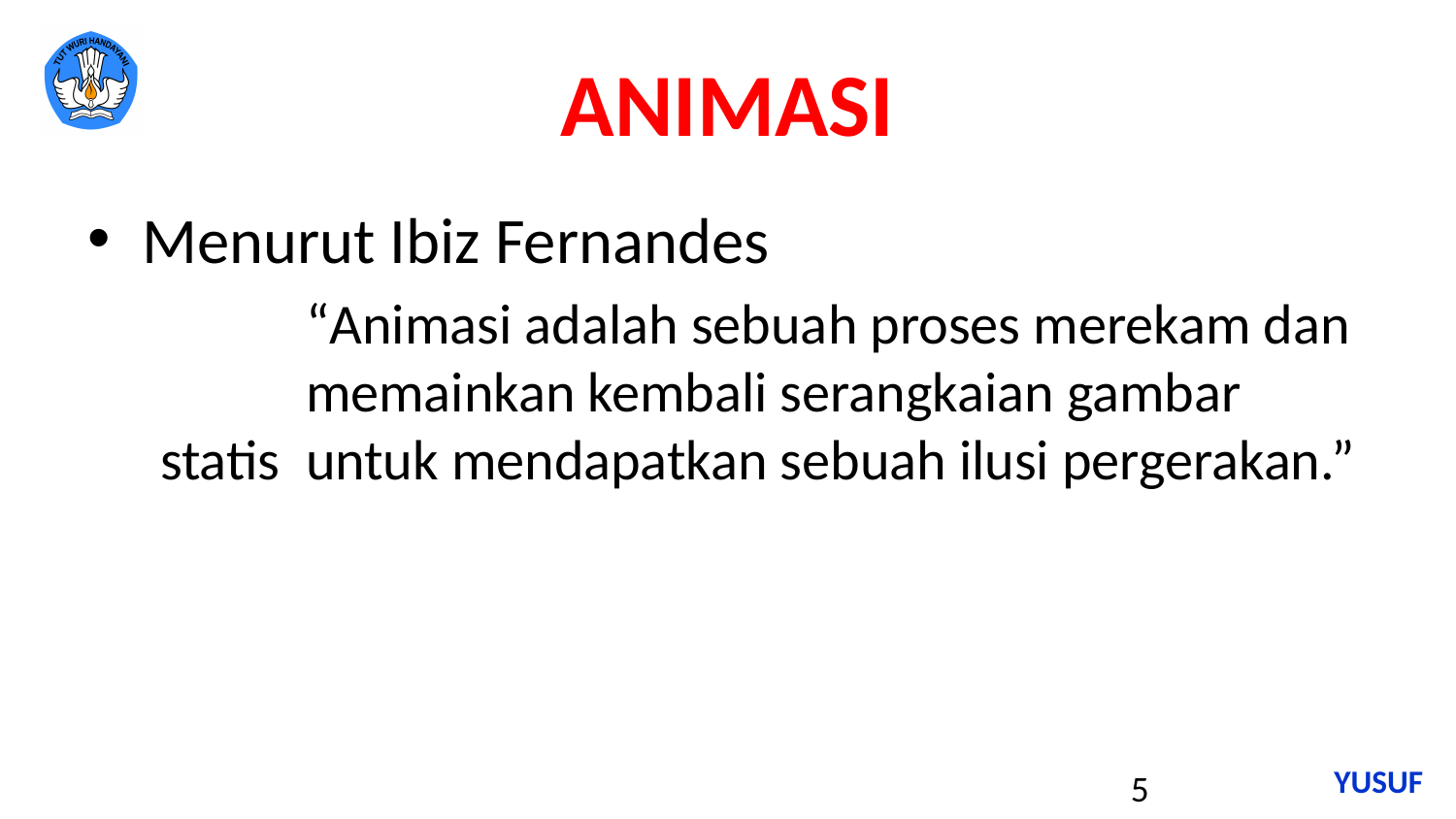

# ANIMASI
Menurut Ibiz Fernandes
	“Animasi adalah sebuah proses merekam dan 	memainkan kembali serangkaian gambar statis 	untuk mendapatkan sebuah ilusi pergerakan.”
5